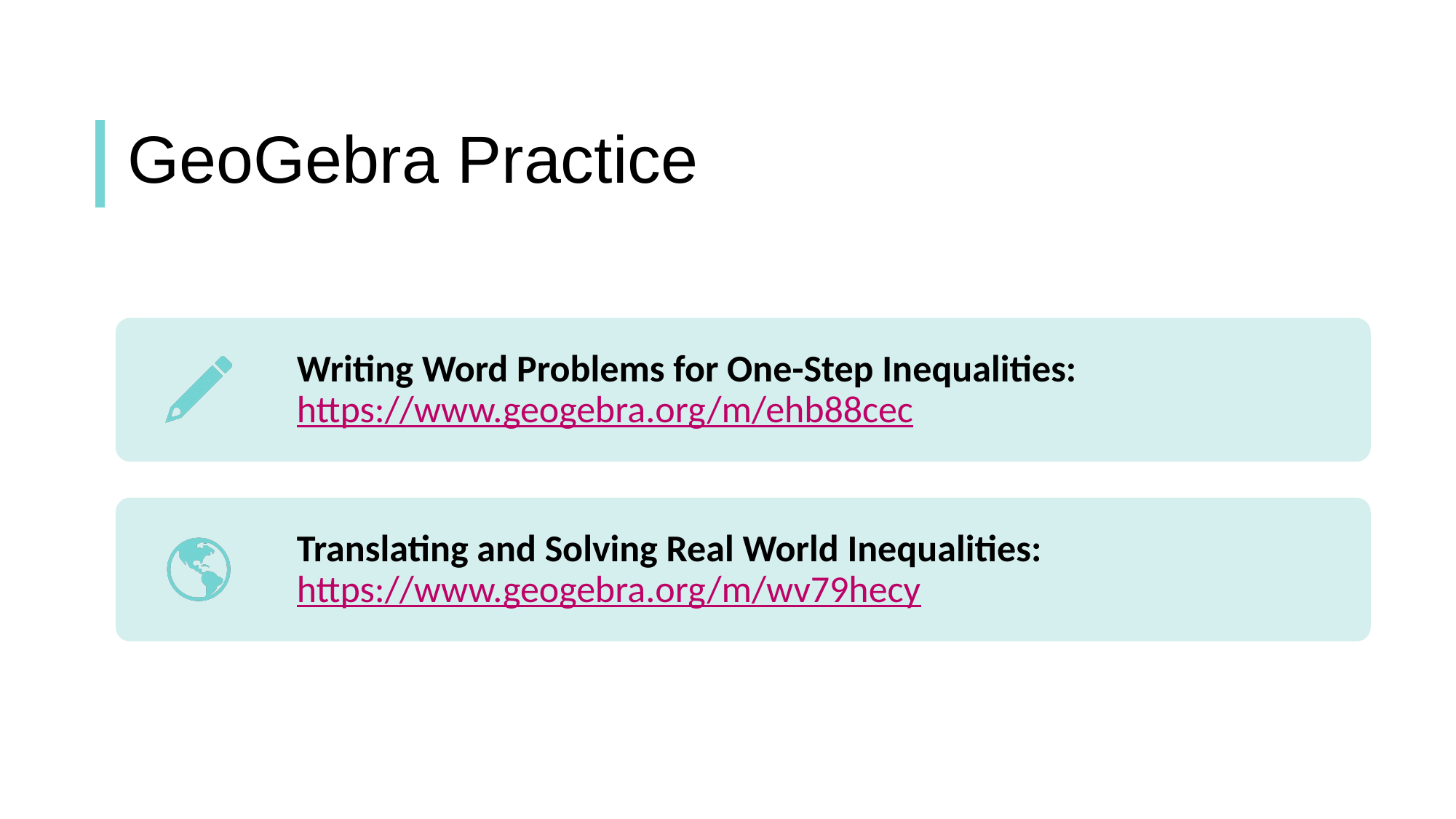

# GeoGebra Practice
Writing Word Problems for One-Step Inequalities: https://www.geogebra.org/m/ehb88cec
Translating and Solving Real World Inequalities: https://www.geogebra.org/m/wv79hecy